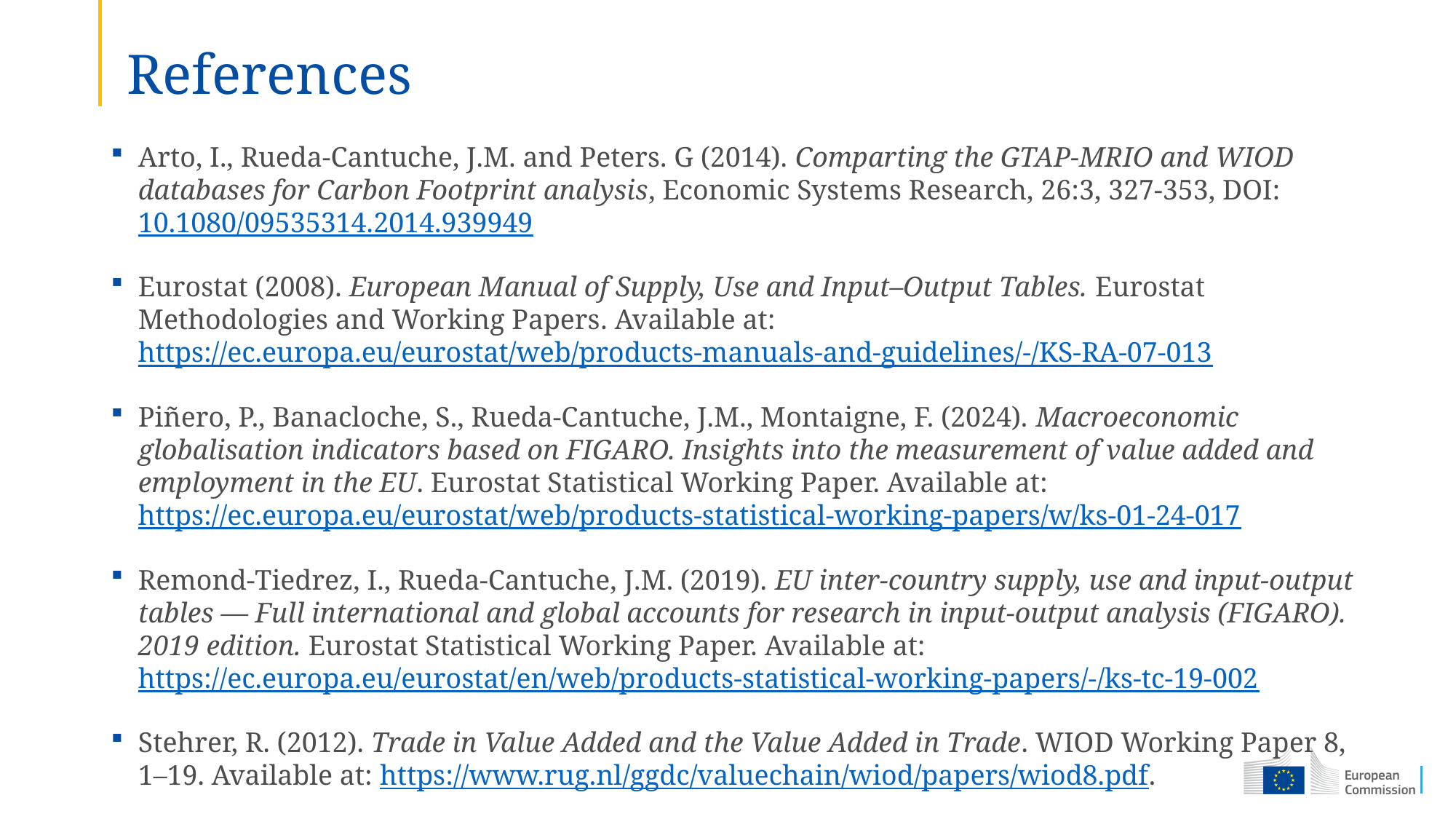

# References
Arto, I., Rueda-Cantuche, J.M. and Peters. G (2014). Comparting the GTAP-MRIO and WIOD databases for Carbon Footprint analysis, Economic Systems Research, 26:3, 327-353, DOI: 10.1080/09535314.2014.939949
Eurostat (2008). European Manual of Supply, Use and Input–Output Tables. Eurostat Methodologies and Working Papers. Available at:	 https://ec.europa.eu/eurostat/web/products-manuals-and-guidelines/-/KS-RA-07-013
Piñero, P., Banacloche, S., Rueda-Cantuche, J.M., Montaigne, F. (2024). Macroeconomic globalisation indicators based on FIGARO. Insights into the measurement of value added and employment in the EU. Eurostat Statistical Working Paper. Available at: https://ec.europa.eu/eurostat/web/products-statistical-working-papers/w/ks-01-24-017
Remond-Tiedrez, I., Rueda-Cantuche, J.M. (2019). EU inter-country supply, use and input-output tables — Full international and global accounts for research in input-output analysis (FIGARO). 2019 edition. Eurostat Statistical Working Paper. Available at: https://ec.europa.eu/eurostat/en/web/products-statistical-working-papers/-/ks-tc-19-002
Stehrer, R. (2012). Trade in Value Added and the Value Added in Trade. WIOD Working Paper 8, 1–19. Available at: https://www.rug.nl/ggdc/valuechain/wiod/papers/wiod8.pdf.